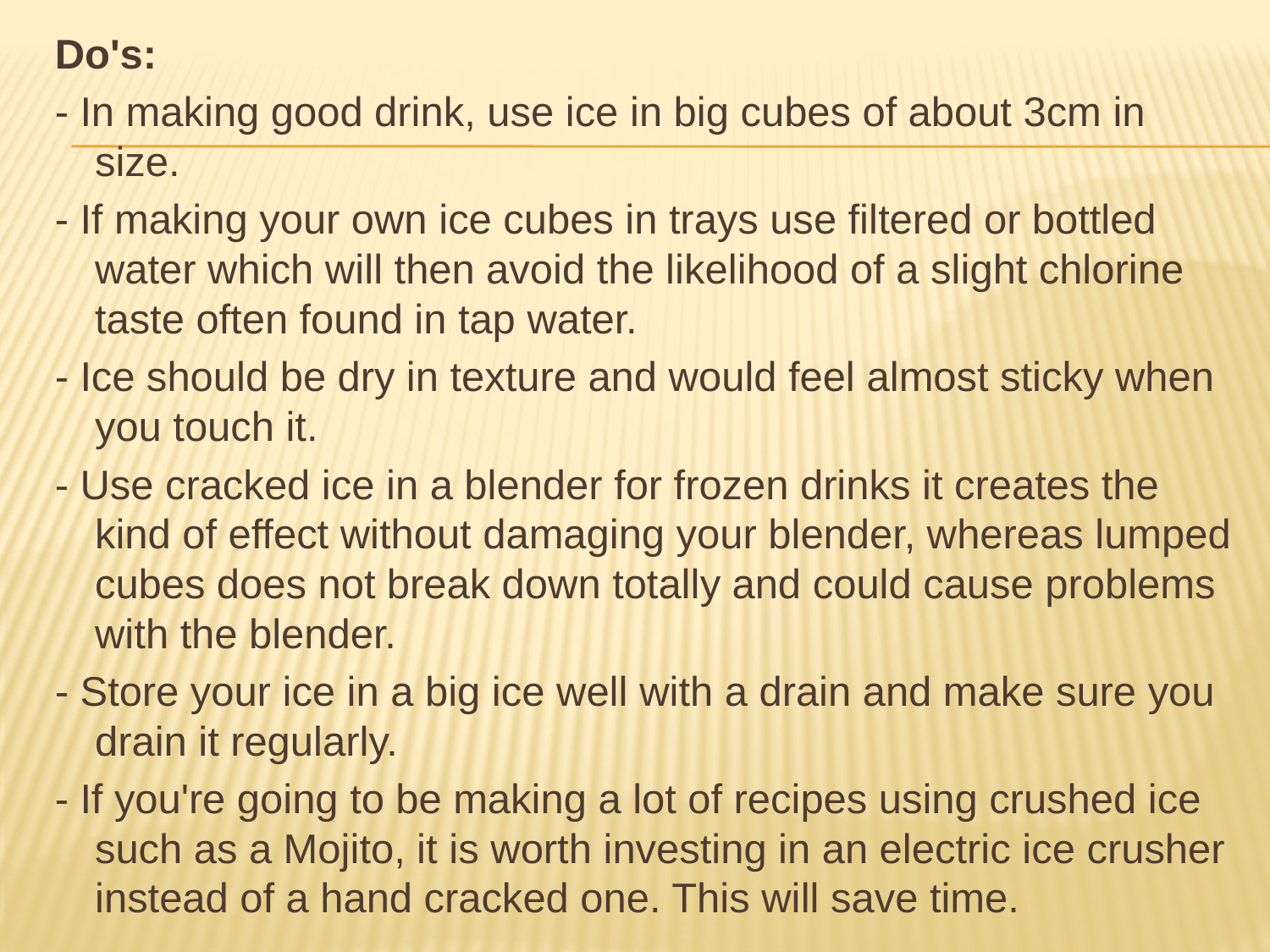

Do's:
- In making good drink, use ice in big cubes of about 3cm in size.
- If making your own ice cubes in trays use filtered or bottled water which will then avoid the likelihood of a slight chlorine taste often found in tap water.
- Ice should be dry in texture and would feel almost sticky when you touch it.
- Use cracked ice in a blender for frozen drinks it creates the kind of effect without damaging your blender, whereas lumped cubes does not break down totally and could cause problems with the blender.
- Store your ice in a big ice well with a drain and make sure you drain it regularly.
- If you're going to be making a lot of recipes using crushed ice such as a Mojito, it is worth investing in an electric ice crusher instead of a hand cracked one. This will save time.

#